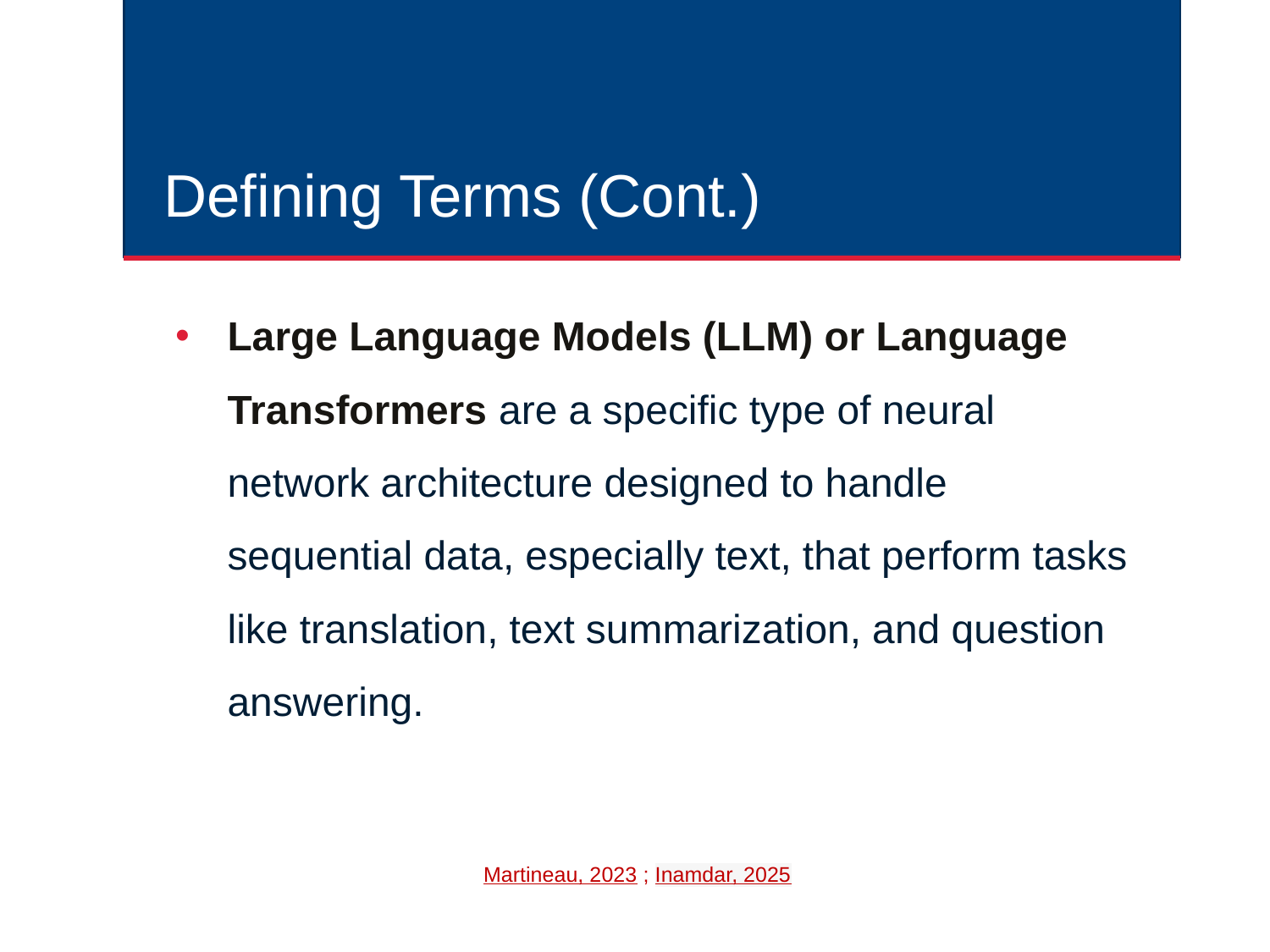

# Defining Terms (Cont.)
Large Language Models (LLM) or Language Transformers are a specific type of neural network architecture designed to handle sequential data, especially text, that perform tasks like translation, text summarization, and question answering.
Martineau, 2023 ; Inamdar, 2025